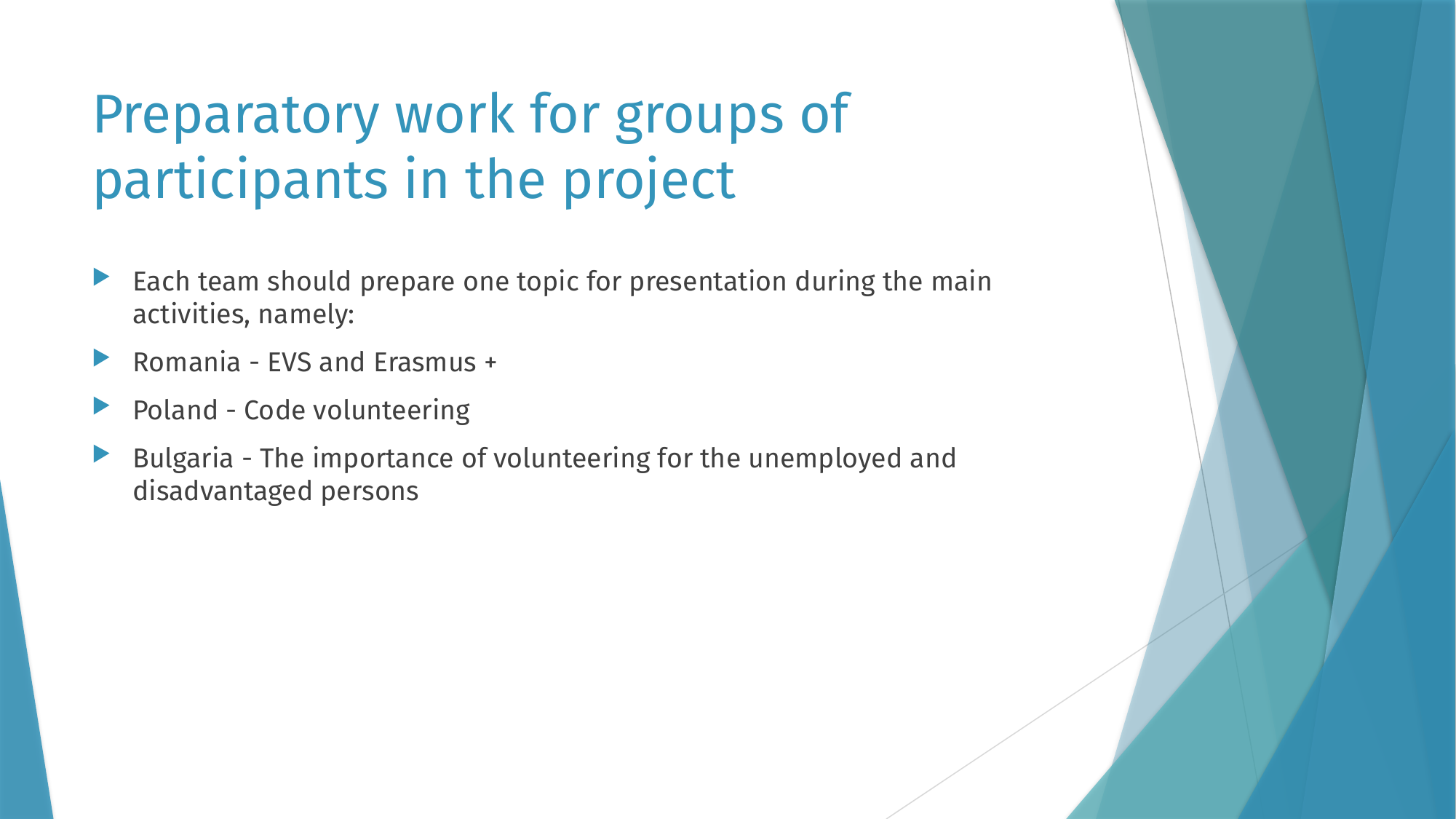

# Preparatory work for groups of participants in the project
Each team should prepare one topic for presentation during the main activities, namely:
Romania - EVS and Erasmus +
Poland - Code volunteering
Bulgaria - The importance of volunteering for the unemployed and disadvantaged persons